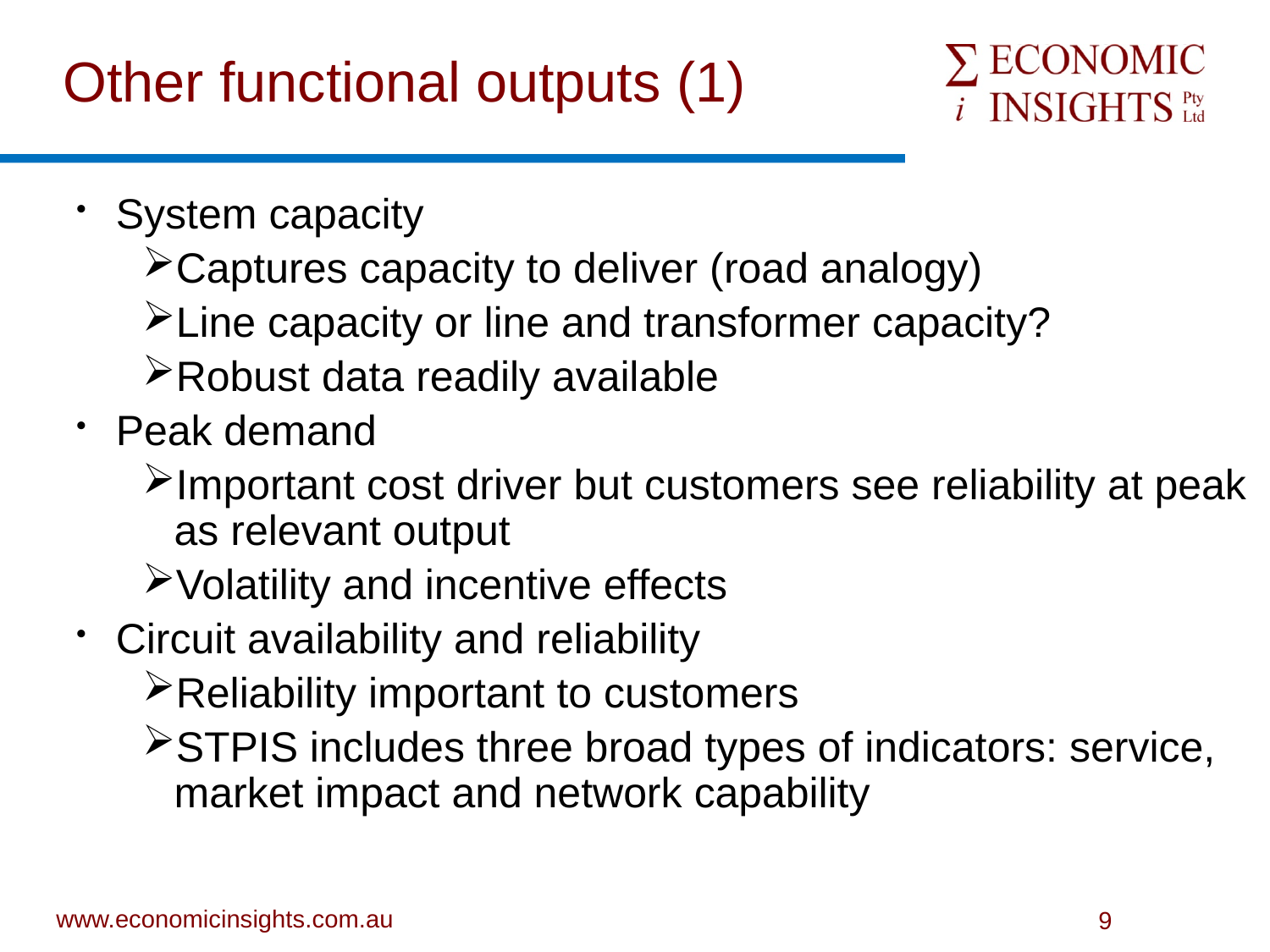

# Other functional outputs (1)
System capacity
Captures capacity to deliver (road analogy)
Line capacity or line and transformer capacity?
Robust data readily available
Peak demand
Important cost driver but customers see reliability at peak as relevant output
Volatility and incentive effects
Circuit availability and reliability
Reliability important to customers
STPIS includes three broad types of indicators: service, market impact and network capability